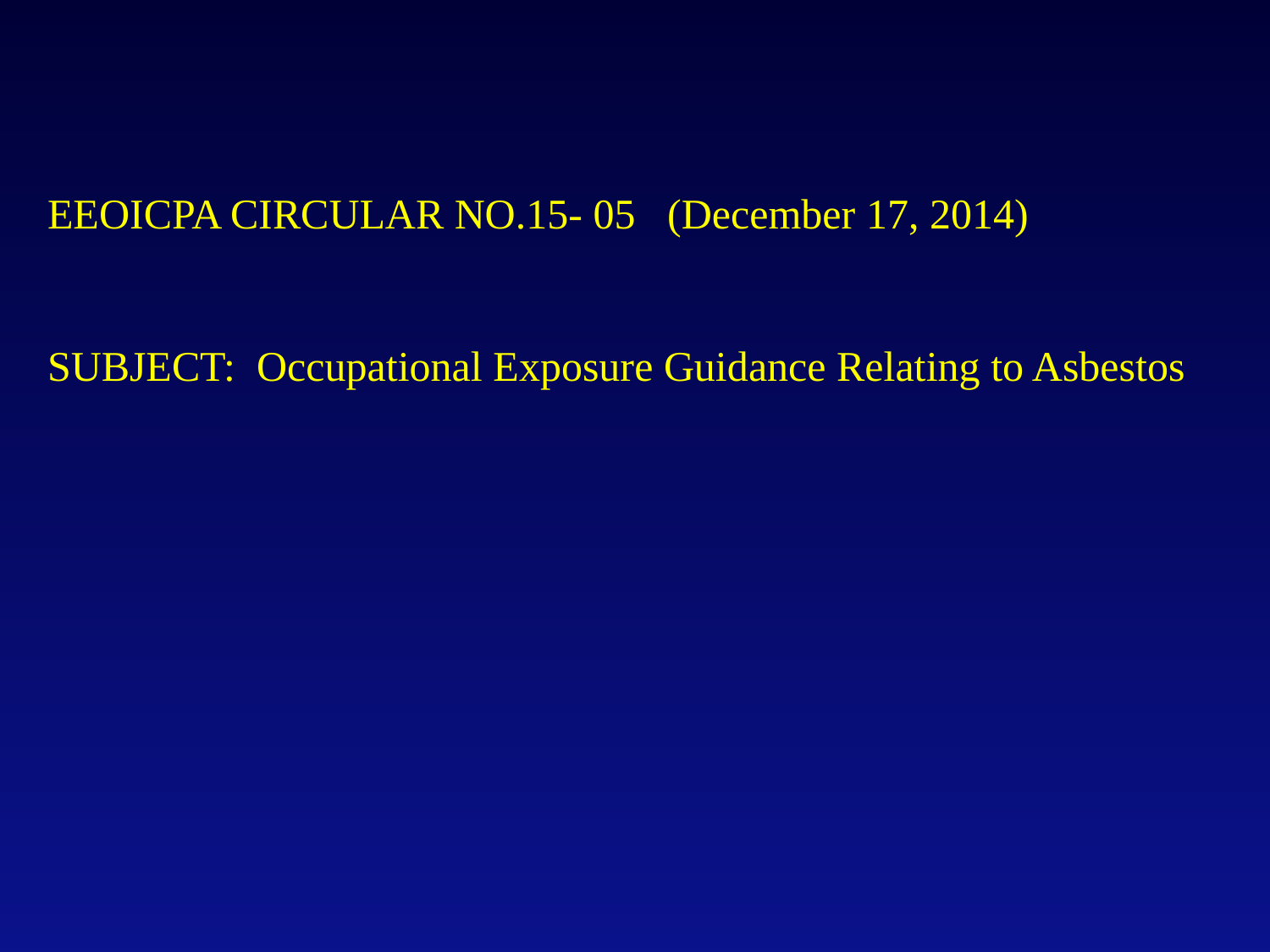

# EEOICPA CIRCULAR NO.15- 05   (December 17, 2014)               SUBJECT:  Occupational Exposure Guidance Relating to Asbestos